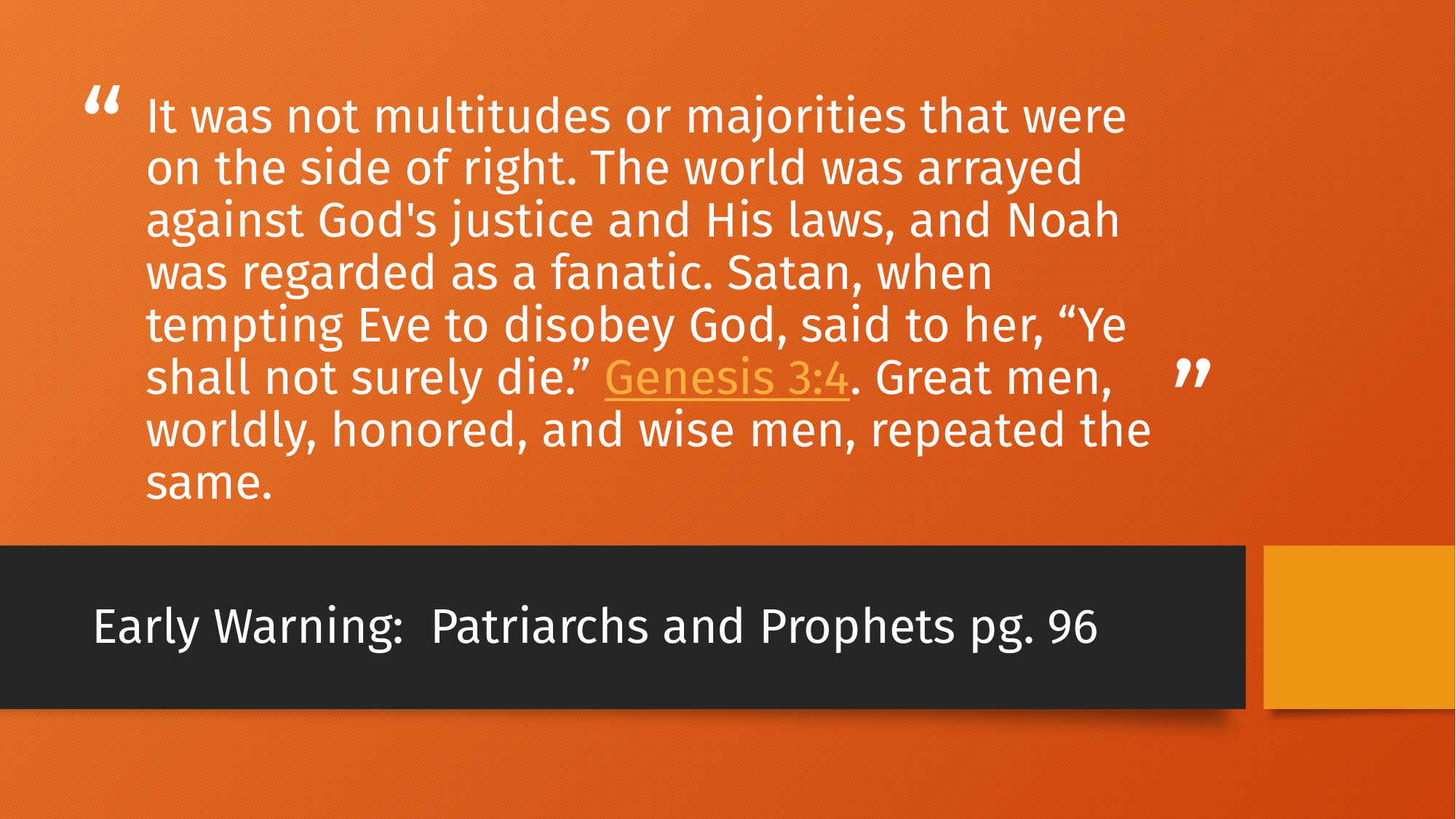

# It was not multitudes or majorities that were on the side of right. The world was arrayed against God's justice and His laws, and Noah was regarded as a fanatic. Satan, when tempting Eve to disobey God, said to her, “Ye shall not surely die.” Genesis 3:4. Great men, worldly, honored, and wise men, repeated the same.
Early Warning:  Patriarchs and Prophets pg. 96